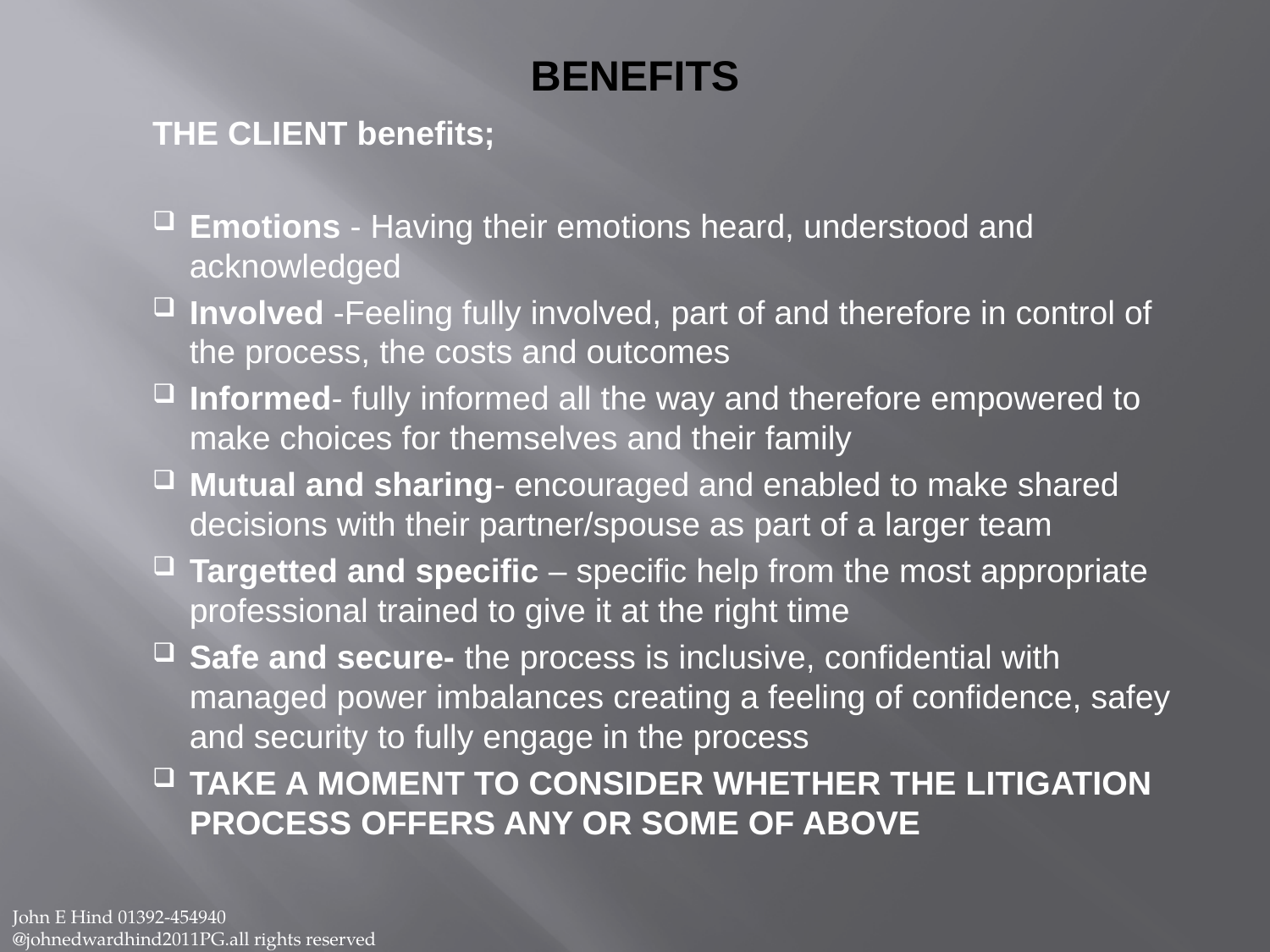

# BENEFITS
THE CLIENT benefits;

Emotions - Having their emotions heard, understood and acknowledged
Involved -Feeling fully involved, part of and therefore in control of the process, the costs and outcomes
Informed- fully informed all the way and therefore empowered to make choices for themselves and their family
Mutual and sharing- encouraged and enabled to make shared decisions with their partner/spouse as part of a larger team
Targetted and specific – specific help from the most appropriate professional trained to give it at the right time
Safe and secure- the process is inclusive, confidential with managed power imbalances creating a feeling of confidence, safey and security to fully engage in the process
TAKE A MOMENT TO CONSIDER WHETHER THE LITIGATION PROCESS OFFERS ANY OR SOME OF ABOVE
John E Hind 01392-454940
@johnedwardhind2011PG.all rights reserved